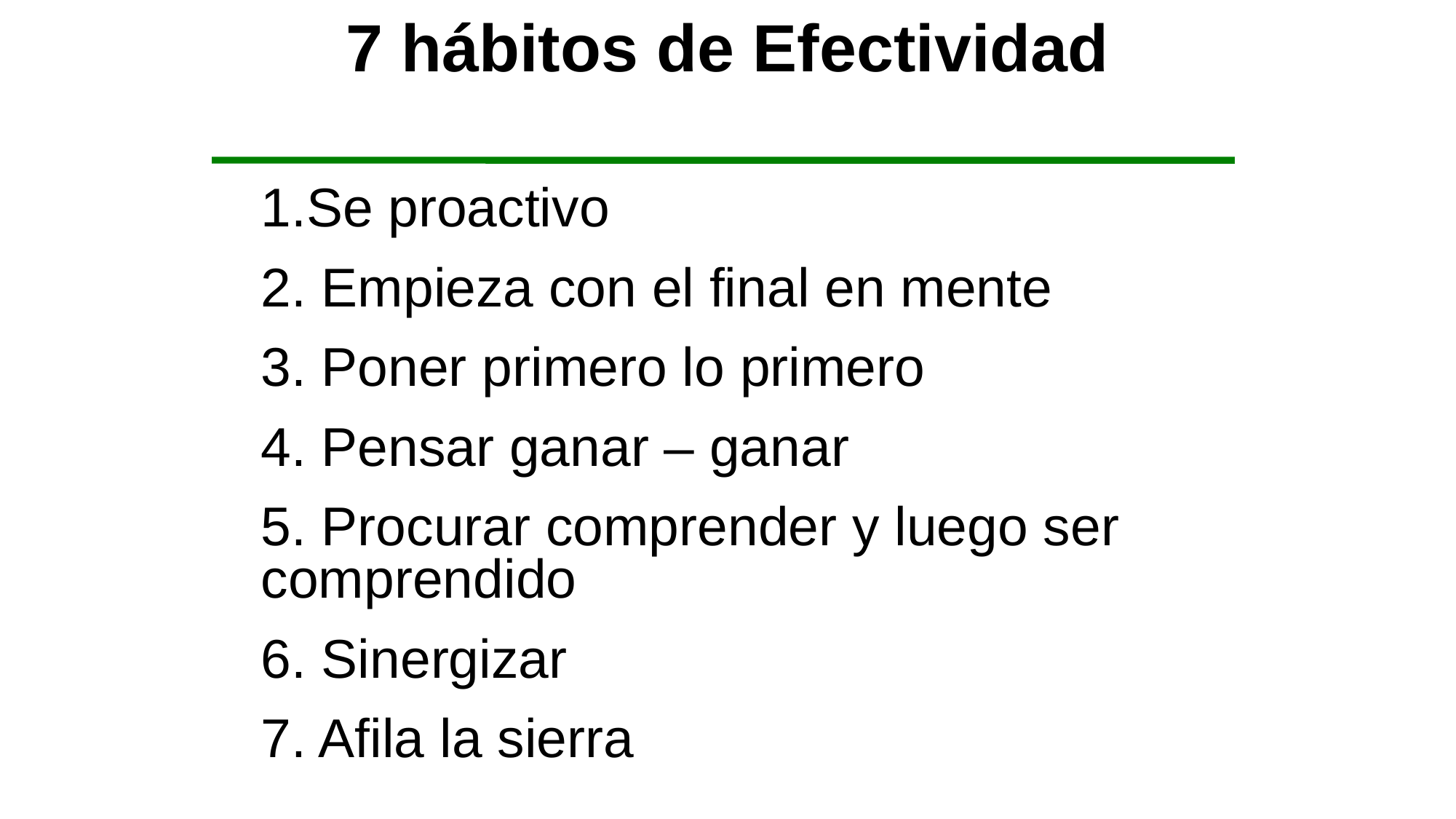

7 hábitos de Efectividad

1.Se proactivo
2. Empieza con el final en mente
3. Poner primero lo primero
4. Pensar ganar – ganar
5. Procurar comprender y luego ser comprendido
6. Sinergizar
7. Afila la sierra